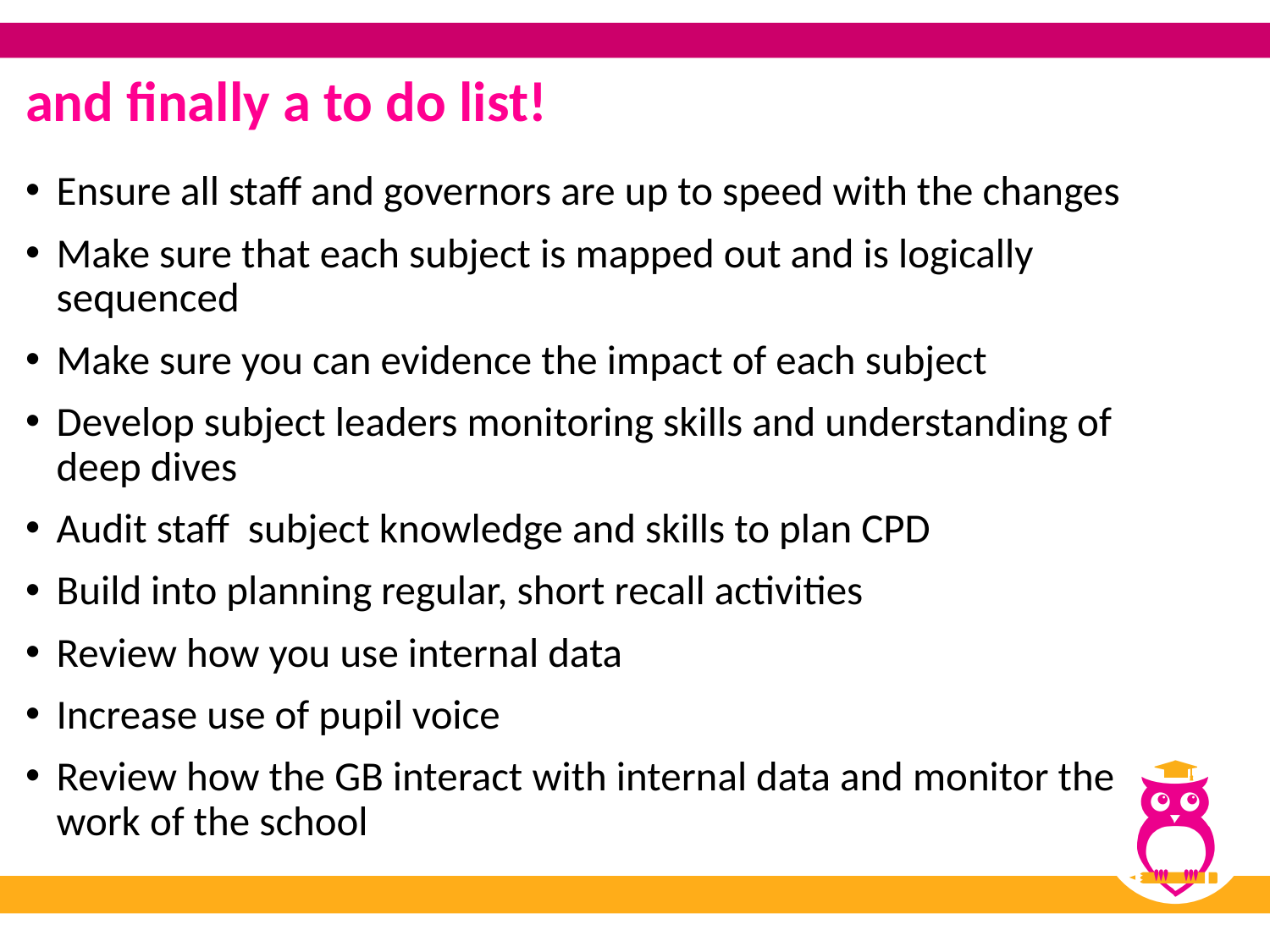

# and finally a to do list!
Ensure all staff and governors are up to speed with the changes
Make sure that each subject is mapped out and is logically sequenced
Make sure you can evidence the impact of each subject
Develop subject leaders monitoring skills and understanding of deep dives
Audit staff  subject knowledge and skills to plan CPD
Build into planning regular, short recall activities
Review how you use internal data
Increase use of pupil voice
Review how the GB interact with internal data and monitor the work of the school